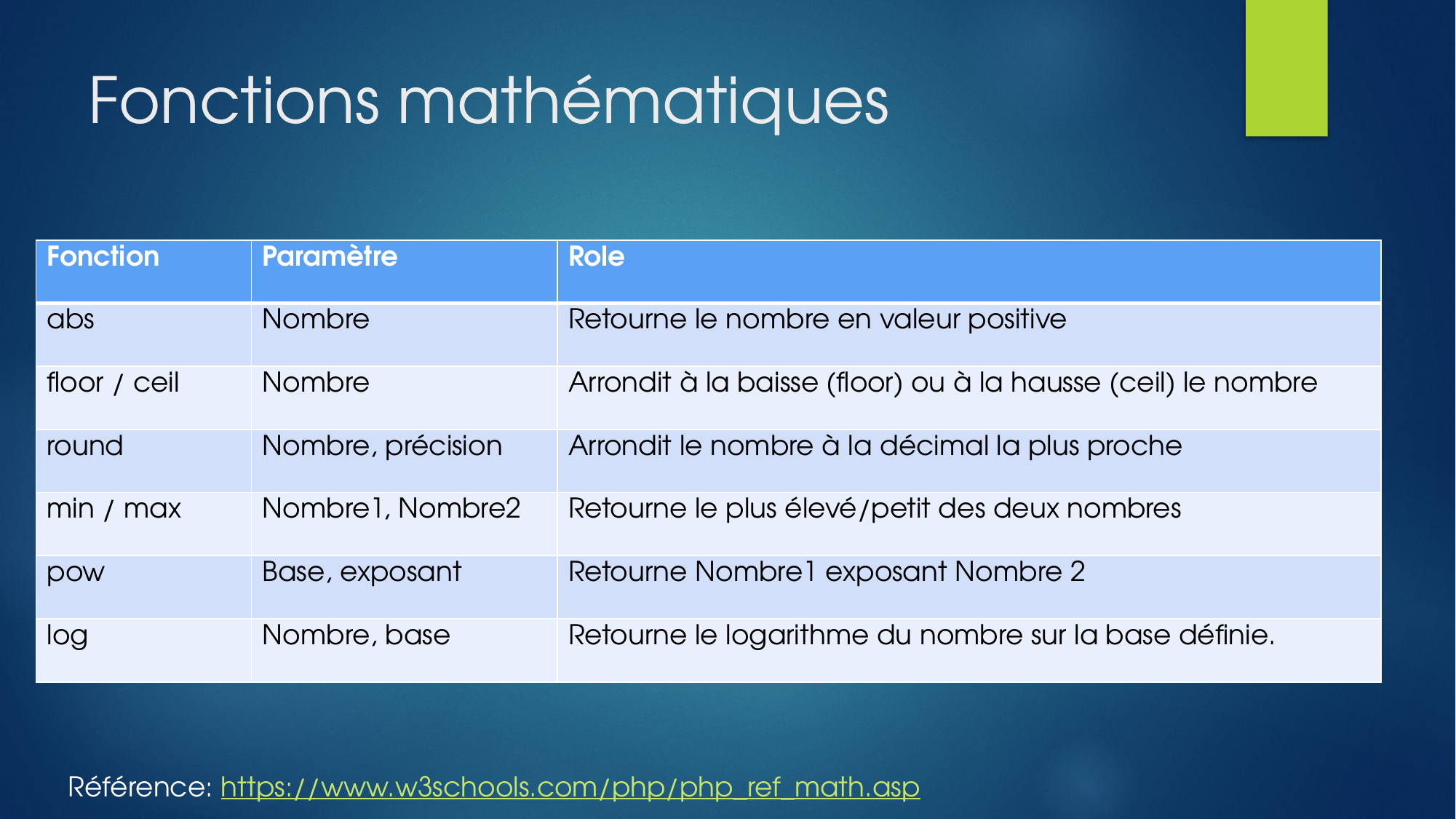

# Fonctions mathématiques
| Fonction | Paramètre | Role |
| --- | --- | --- |
| abs | Nombre | Retourne le nombre en valeur positive |
| floor / ceil | Nombre | Arrondit à la baisse (floor) ou à la hausse (ceil) le nombre |
| round | Nombre, précision | Arrondit le nombre à la décimal la plus proche |
| min / max | Nombre1, Nombre2 | Retourne le plus élevé/petit des deux nombres |
| pow | Base, exposant | Retourne Nombre1 exposant Nombre 2 |
| log | Nombre, base | Retourne le logarithme du nombre sur la base définie. |
Référence: https://www.w3schools.com/php/php_ref_math.asp